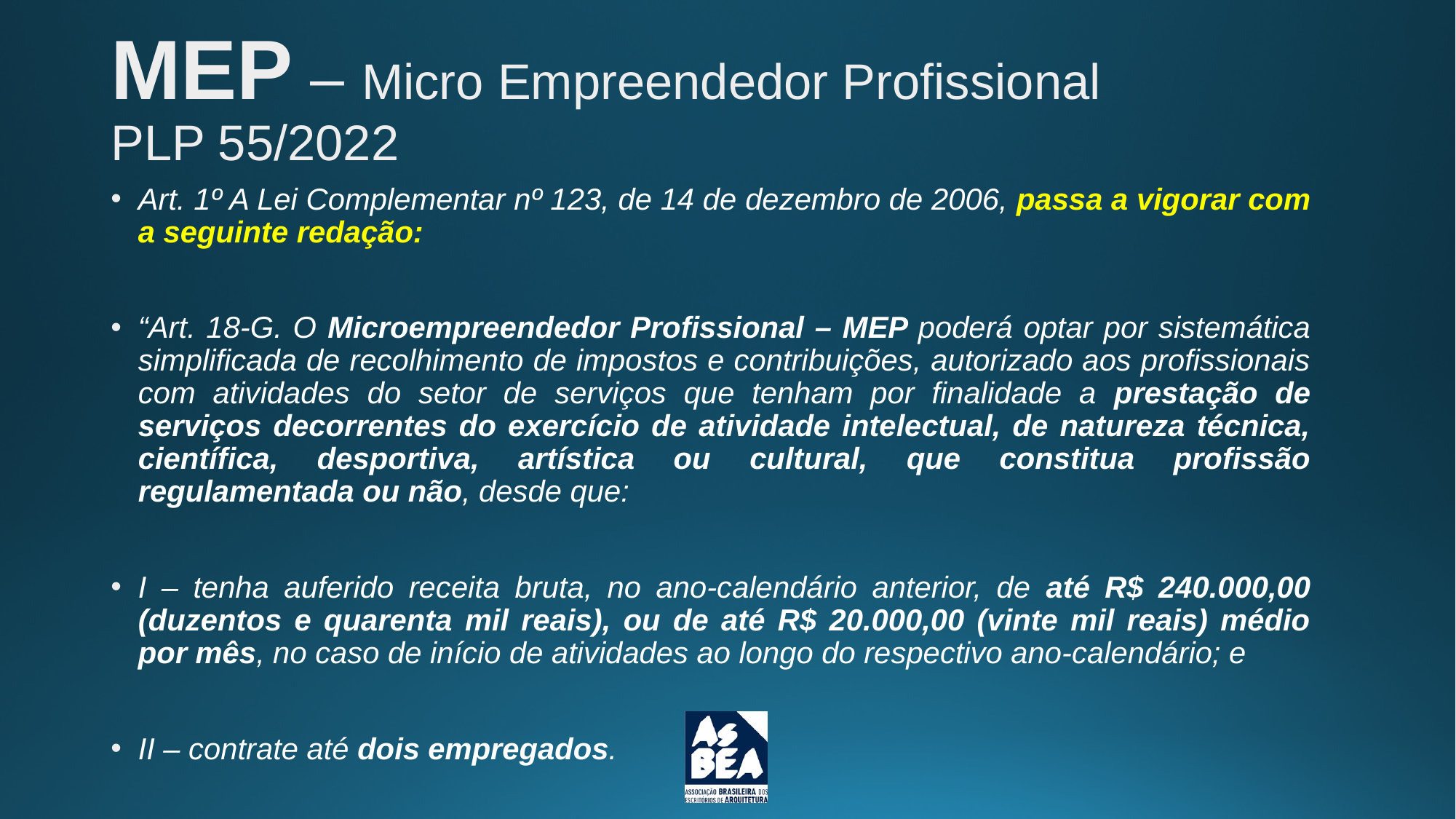

MEP – Micro Empreendedor Profissional
PLP 55/2022
Art. 1º A Lei Complementar nº 123, de 14 de dezembro de 2006, passa a vigorar com a seguinte redação:

“Art. 18-G. O Microempreendedor Profissional – MEP poderá optar por sistemática simplificada de recolhimento de impostos e contribuições, autorizado aos profissionais com atividades do setor de serviços que tenham por finalidade a prestação de serviços decorrentes do exercício de atividade intelectual, de natureza técnica, científica, desportiva, artística ou cultural, que constitua profissão regulamentada ou não, desde que:

I – tenha auferido receita bruta, no ano-calendário anterior, de até R$ 240.000,00 (duzentos e quarenta mil reais), ou de até R$ 20.000,00 (vinte mil reais) médio por mês, no caso de início de atividades ao longo do respectivo ano-calendário; e

II – contrate até dois empregados.